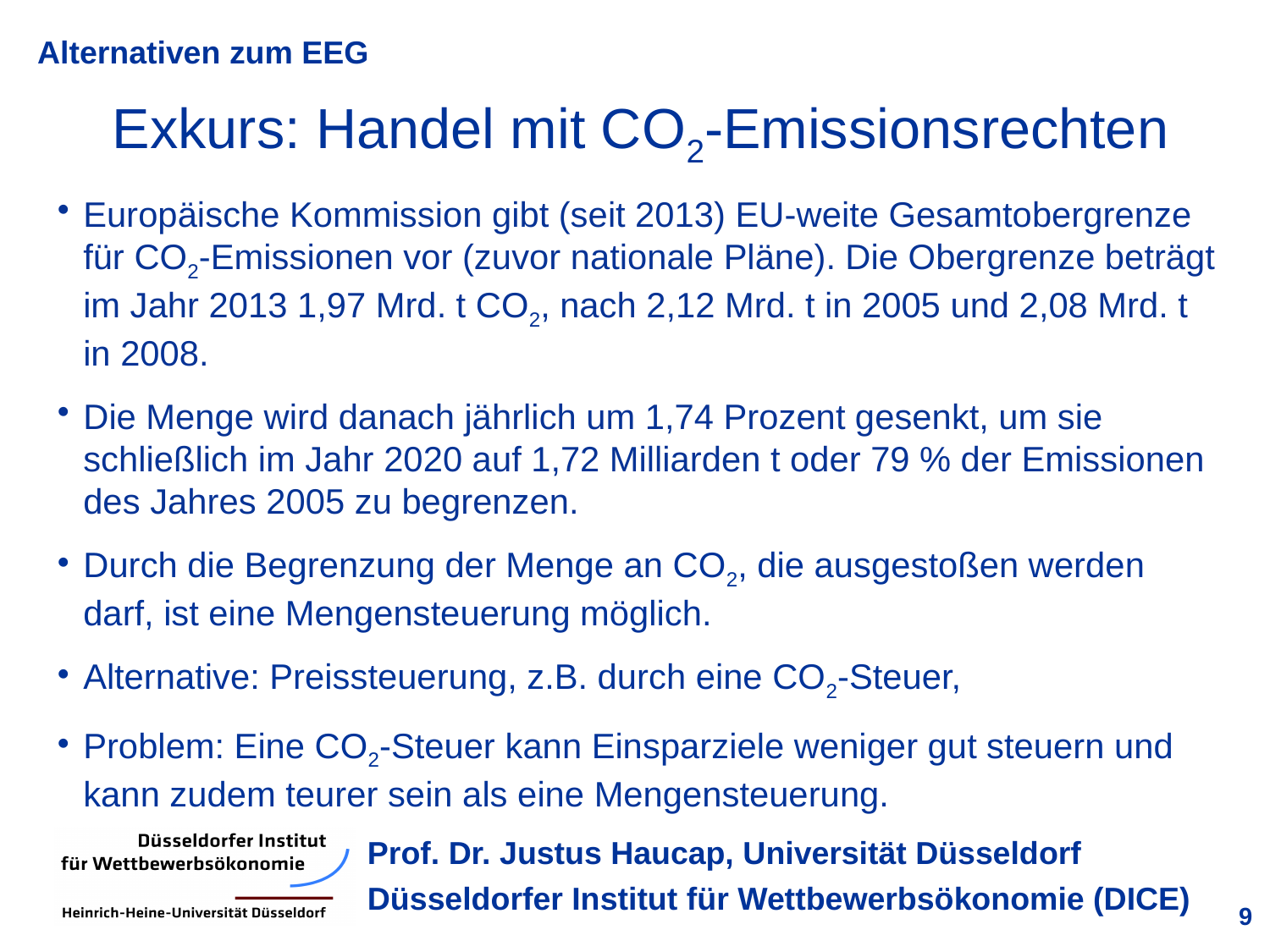

Exkurs: Handel mit CO2-Emissionsrechten

Europäische Kommission gibt (seit 2013) EU-weite Gesamtobergrenze für CO2-Emissionen vor (zuvor nationale Pläne). Die Obergrenze beträgt im Jahr 2013 1,97 Mrd. t CO2, nach 2,12 Mrd. t in 2005 und 2,08 Mrd. t in 2008.
Die Menge wird danach jährlich um 1,74 Prozent gesenkt, um sie schließlich im Jahr 2020 auf 1,72 Milliarden t oder 79 % der Emissionen des Jahres 2005 zu begrenzen.
Durch die Begrenzung der Menge an CO2, die ausgestoßen werden darf, ist eine Mengensteuerung möglich.
Alternative: Preissteuerung, z.B. durch eine CO2-Steuer,
Problem: Eine CO2-Steuer kann Einsparziele weniger gut steuern und kann zudem teurer sein als eine Mengensteuerung.